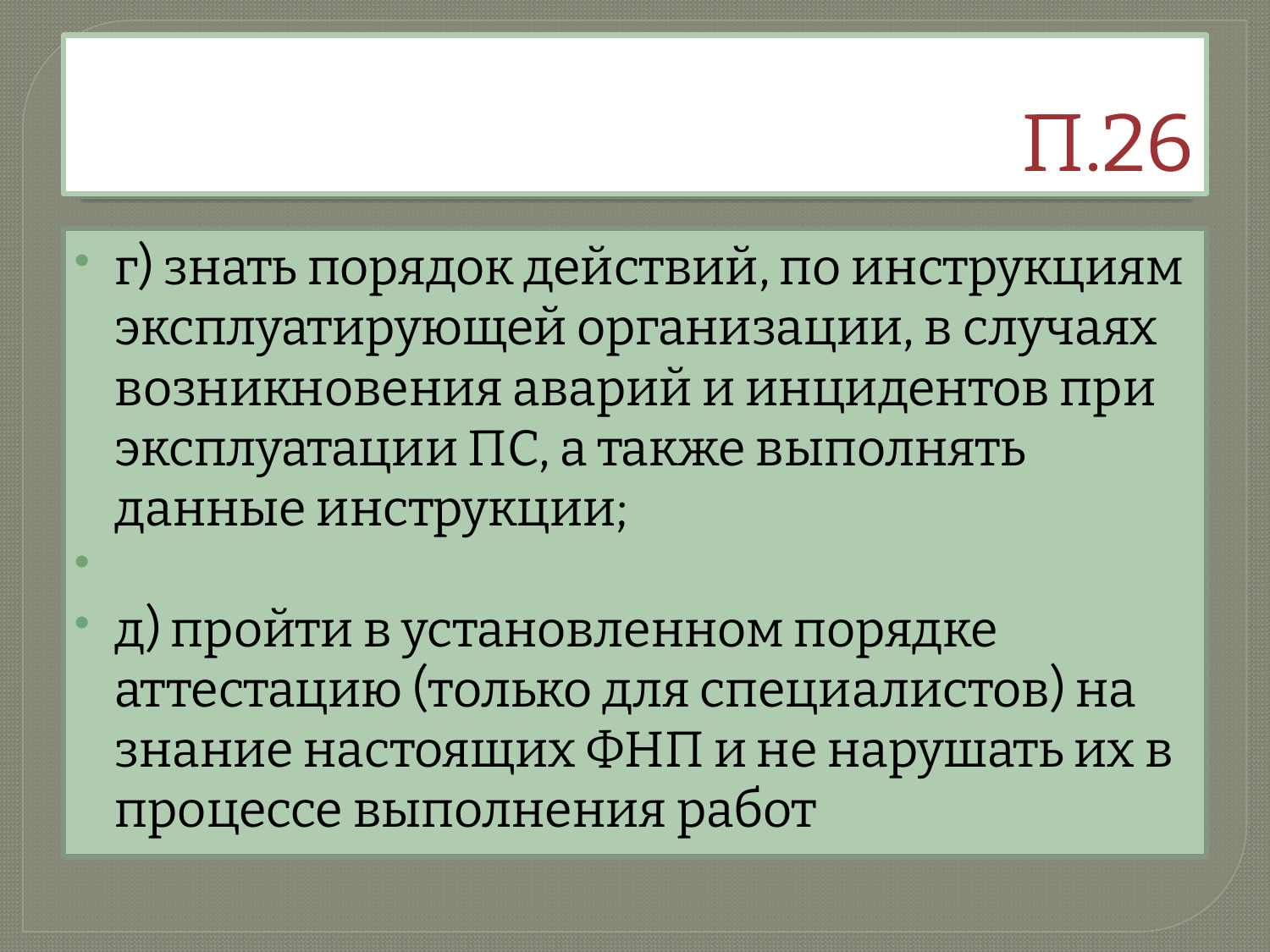

# П.26
г) знать порядок действий, по инструкциям эксплуатирующей организации, в случаях возникновения аварий и инцидентов при эксплуатации ПС, а также выполнять данные инструкции;

д) пройти в установленном порядке аттестацию (только для специалистов) на знание настоящих ФНП и не нарушать их в процессе выполнения работ